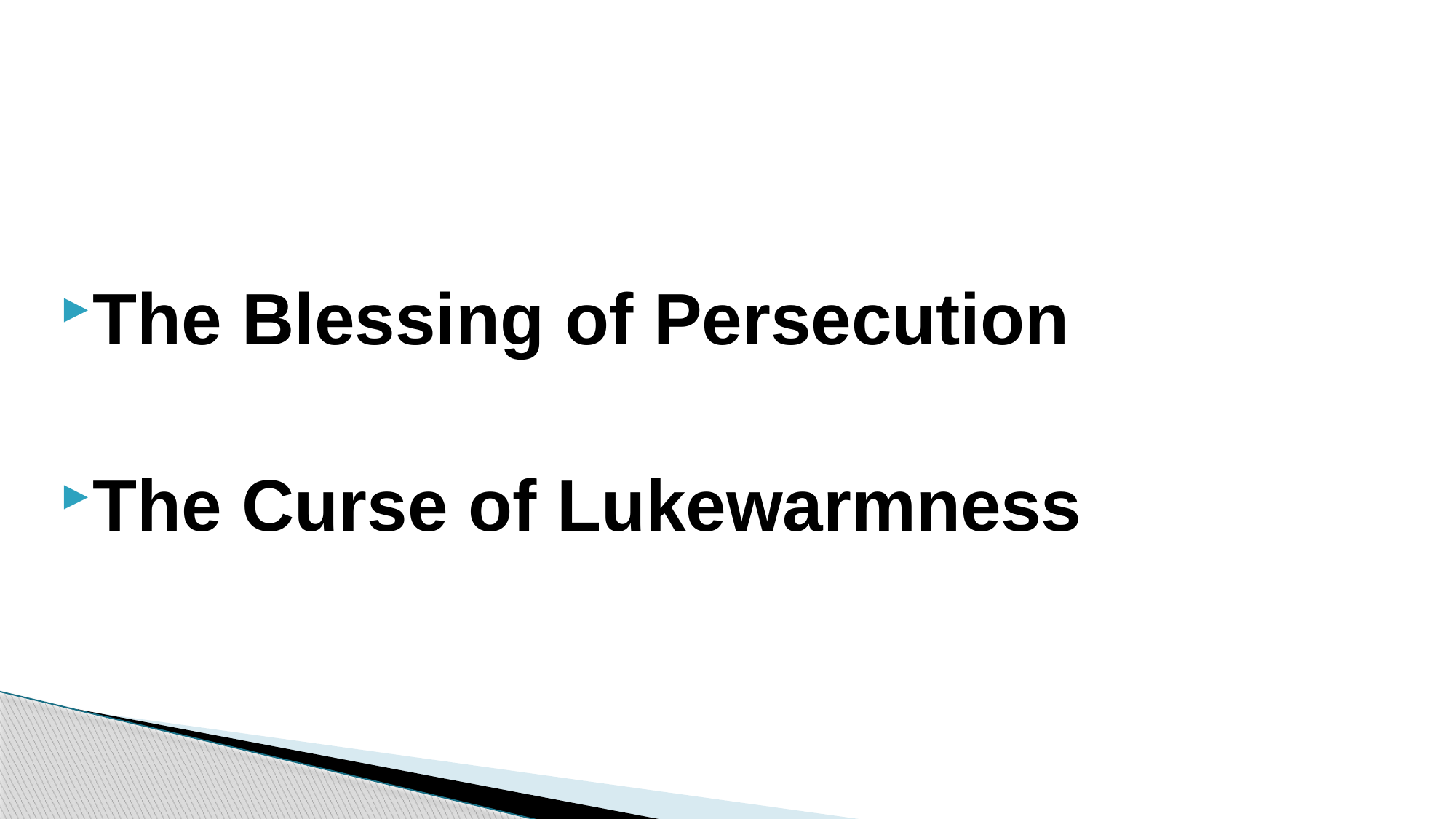

The Blessing of Persecution

The Curse of Lukewarmness